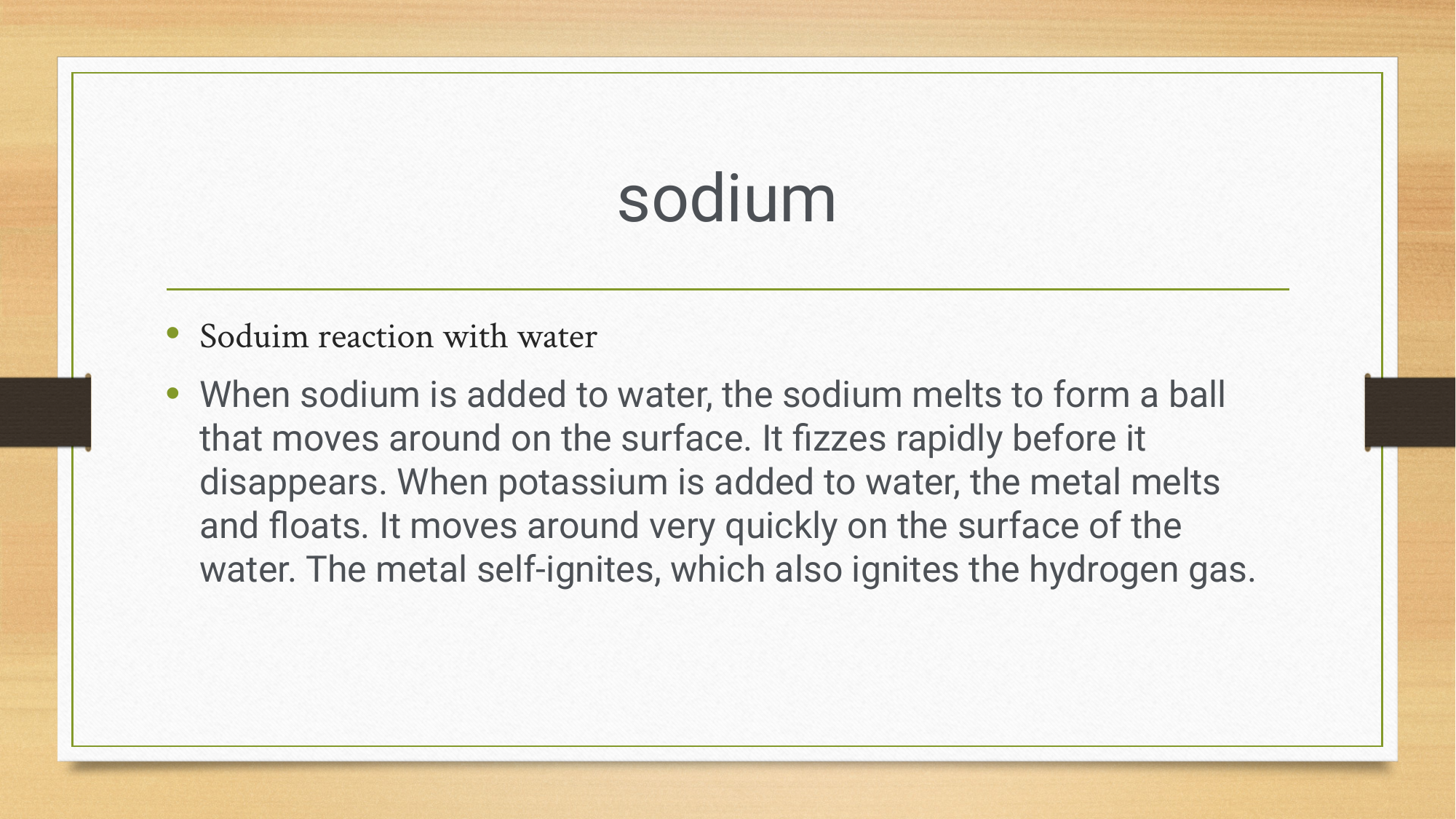

# sodium
Soduim reaction with water
When sodium is added to water, the sodium melts to form a ball that moves around on the surface. It fizzes rapidly before it disappears. When potassium is added to water, the metal melts and floats. It moves around very quickly on the surface of the water. The metal self-ignites, which also ignites the hydrogen gas.